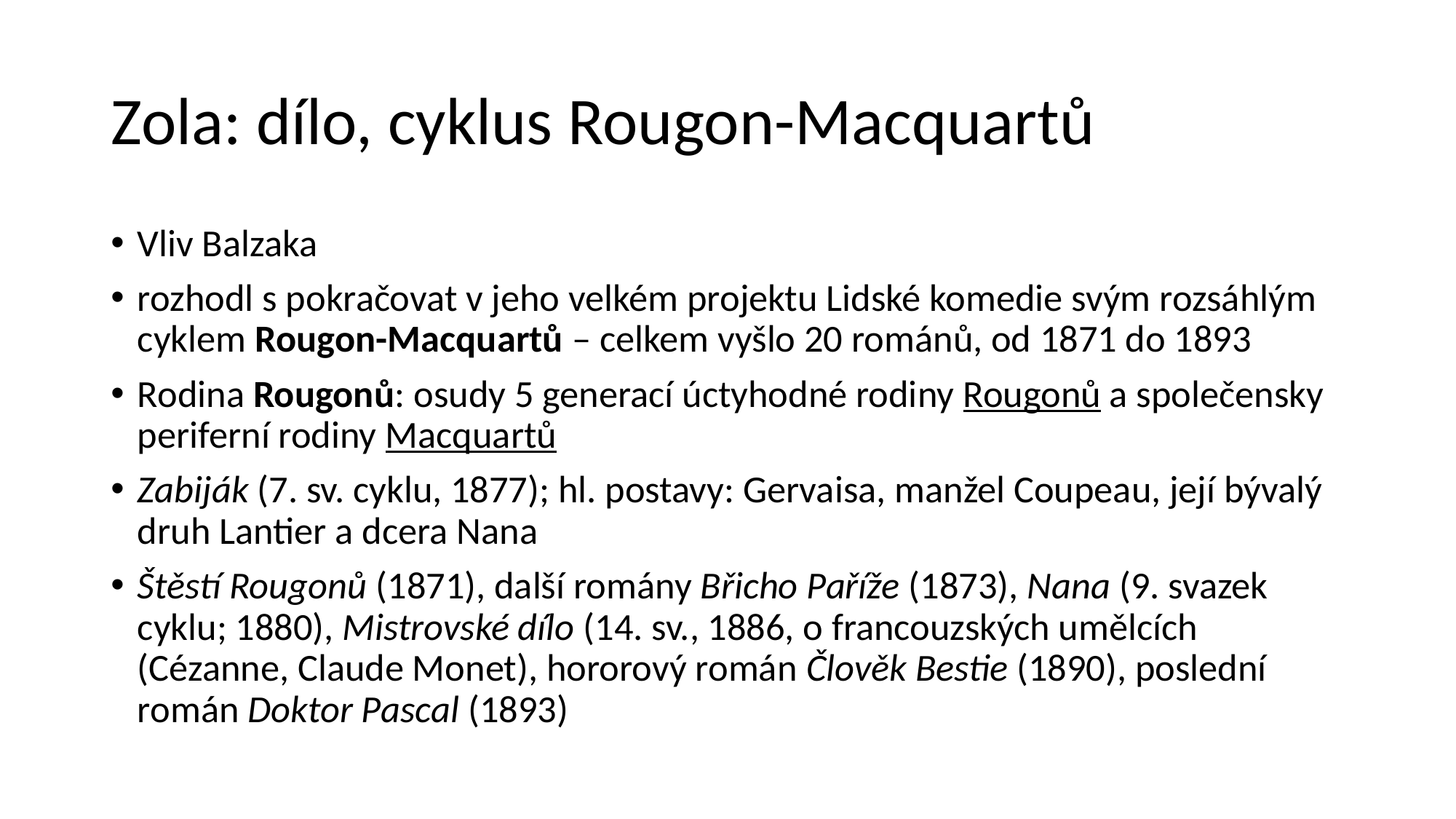

# Zola: dílo, cyklus Rougon-Macquartů
Vliv Balzaka
rozhodl s pokračovat v jeho velkém projektu Lidské komedie svým rozsáhlým cyklem Rougon-Macquartů – celkem vyšlo 20 románů, od 1871 do 1893
Rodina Rougonů: osudy 5 generací úctyhodné rodiny Rougonů a společensky periferní rodiny Macquartů
Zabiják (7. sv. cyklu, 1877); hl. postavy: Gervaisa, manžel Coupeau, její bývalý druh Lantier a dcera Nana
Štěstí Rougonů (1871), další romány Břicho Paříže (1873), Nana (9. svazek cyklu; 1880), Mistrovské dílo (14. sv., 1886, o francouzských umělcích (Cézanne, Claude Monet), hororový román Člověk Bestie (1890), poslední román Doktor Pascal (1893)